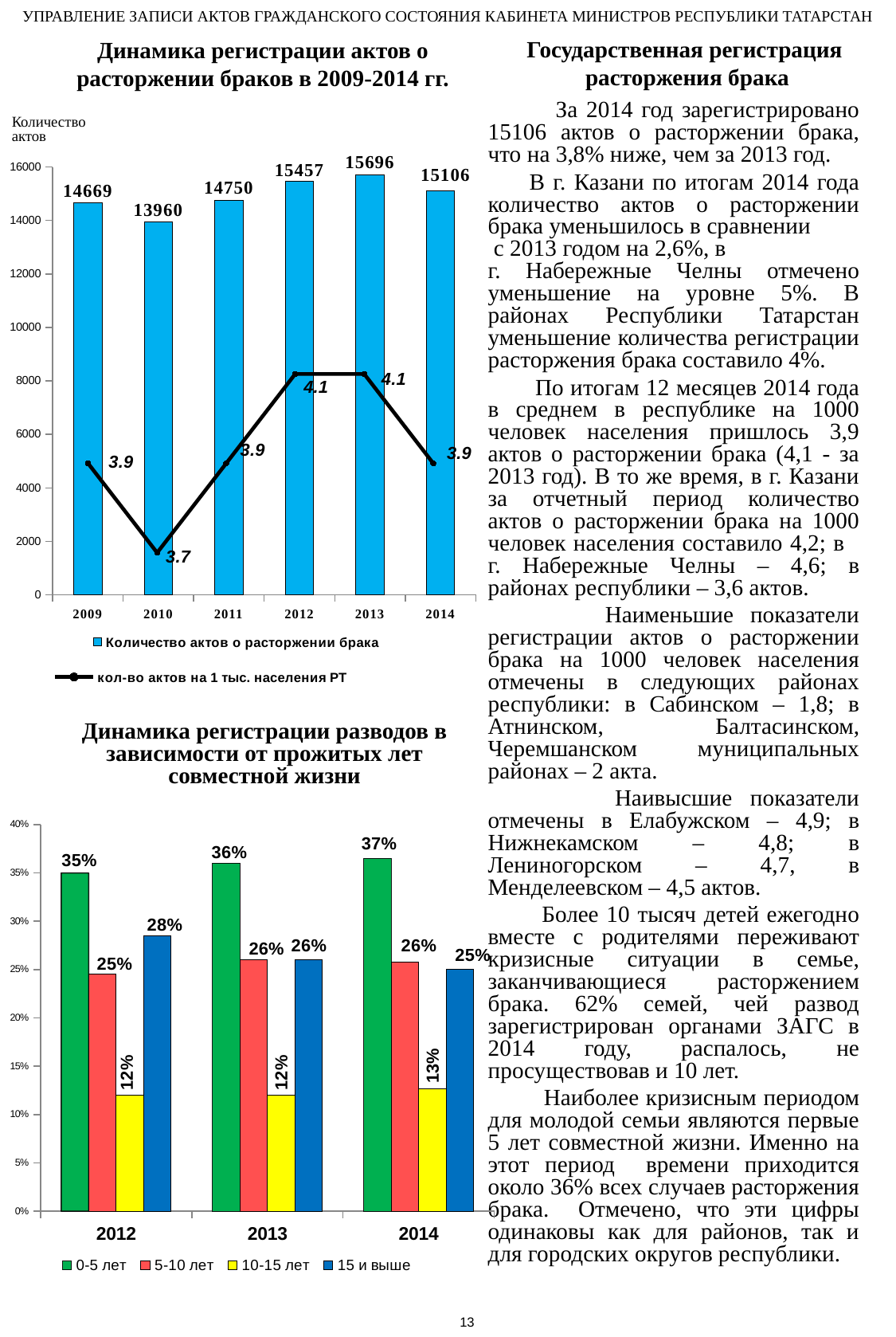

УПРАВЛЕНИЕ ЗАПИСИ АКТОВ ГРАЖДАНСКОГО СОСТОЯНИЯ КАБИНЕТА МИНИСТРОВ РЕСПУБЛИКИ ТАТАРСТАН
Динамика регистрации актов о расторжении браков в 2009-2014 гг.
# Государственная регистрация расторжения брака

        За 2014 год зарегистрировано 15106 актов о расторжении брака, что на 3,8% ниже, чем за 2013 год.
     В г. Казани по итогам 2014 года количество актов о расторжении брака уменьшилось в сравнении          с 2013 годом на 2,6%, в                        г. Набережные Челны отмечено уменьшение на уровне 5%. В районах Республики Татарстан уменьшение количества регистрации расторжения брака составило 4%.
       По итогам 12 месяцев 2014 года в среднем в республике на 1000 человек населения пришлось 3,9 актов о расторжении брака (4,1 - за 2013 год). В то же время, в г. Казани за отчетный период количество актов о расторжении брака на 1000 человек населения составило 4,2; в   г. Набережные Челны – 4,6; в районах республики – 3,6 актов.
       Наименьшие показатели регистрации актов о расторжении брака на 1000 человек населения отмечены в следующих районах республики: в Сабинском – 1,8; в Атнинском, Балтасинском, Черемшанском муниципальных районах – 2 акта.
       Наивысшие показатели отмечены в Елабужском – 4,9; в Нижнекамском – 4,8; в Лениногорском – 4,7, в Менделеевском – 4,5 актов.
       Более 10 тысяч детей ежегодно вместе с родителями переживают кризисные ситуации в семье, заканчивающиеся расторжением брака. 62% семей, чей развод зарегистрирован органами ЗАГС в 2014 году, распалось, не просуществовав и 10 лет.
        Наиболее кризисным периодом для молодой семьи являются первые 5 лет совместной жизни. Именно на этот период  времени приходится около 36% всех случаев расторжения брака.  Отмечено, что эти цифры одинаковы как для районов, так и для городских округов республики.

Количество
актов

### Chart

| Category | Количество актов о расторжении брака |
|---|---|
| 2009 | 14669.0 |
| 2010 | 13960.0 |
| 2011 | 14750.0 |
| 2012 | 15457.0 |
| 2013 | 15696.0 |
| 2014 | 15106.0 |

### Chart

| Category | кол-во актов на 1 тыс. населения РТ |
|---|---|
| 2009 | 3.9 |
| 2010 | 3.7 |
| 2011 | 3.9 |
| 2012 | 4.1 |
| 2013 | 4.1 |
| 2014 | 3.9 |
Динамика регистрации разводов в зависимости от прожитых лет совместной жизни

### Chart

| Category | 0-5 лет | 5-10 лет | 10-15 лет | 15 и выше  |
|---|---|---|---|---|
| 2012 | 0.35000000000000003 | 0.24500000000000002 | 0.12000000000000001 | 0.28500000000000003 |
| 2013 | 0.36000000000000004 | 0.26 | 0.12000000000000001 | 0.26 |
| 2014 | 0.3650000000000001 | 0.258 | 0.127 | 0.25 |
13